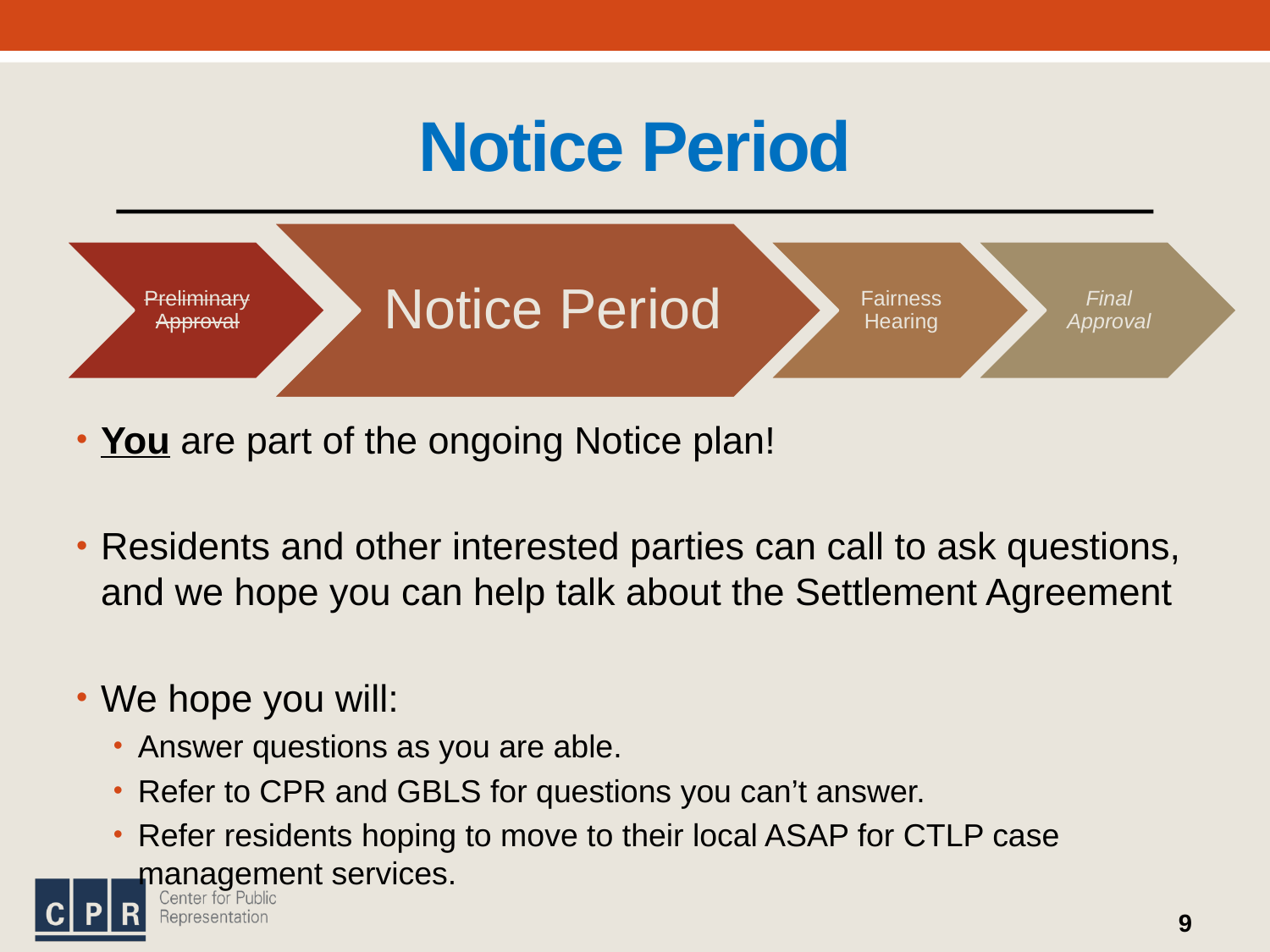

# Notice Period
Preliminary Approval
Notice Period
Fairness Hearing
Final Approval
You are part of the ongoing Notice plan!

Residents and other interested parties can call to ask questions, and we hope you can help talk about the Settlement Agreement

We hope you will:
Answer questions as you are able.
Refer to CPR and GBLS for questions you can’t answer.
Refer residents hoping to move to their local ASAP for CTLP case management services.
9